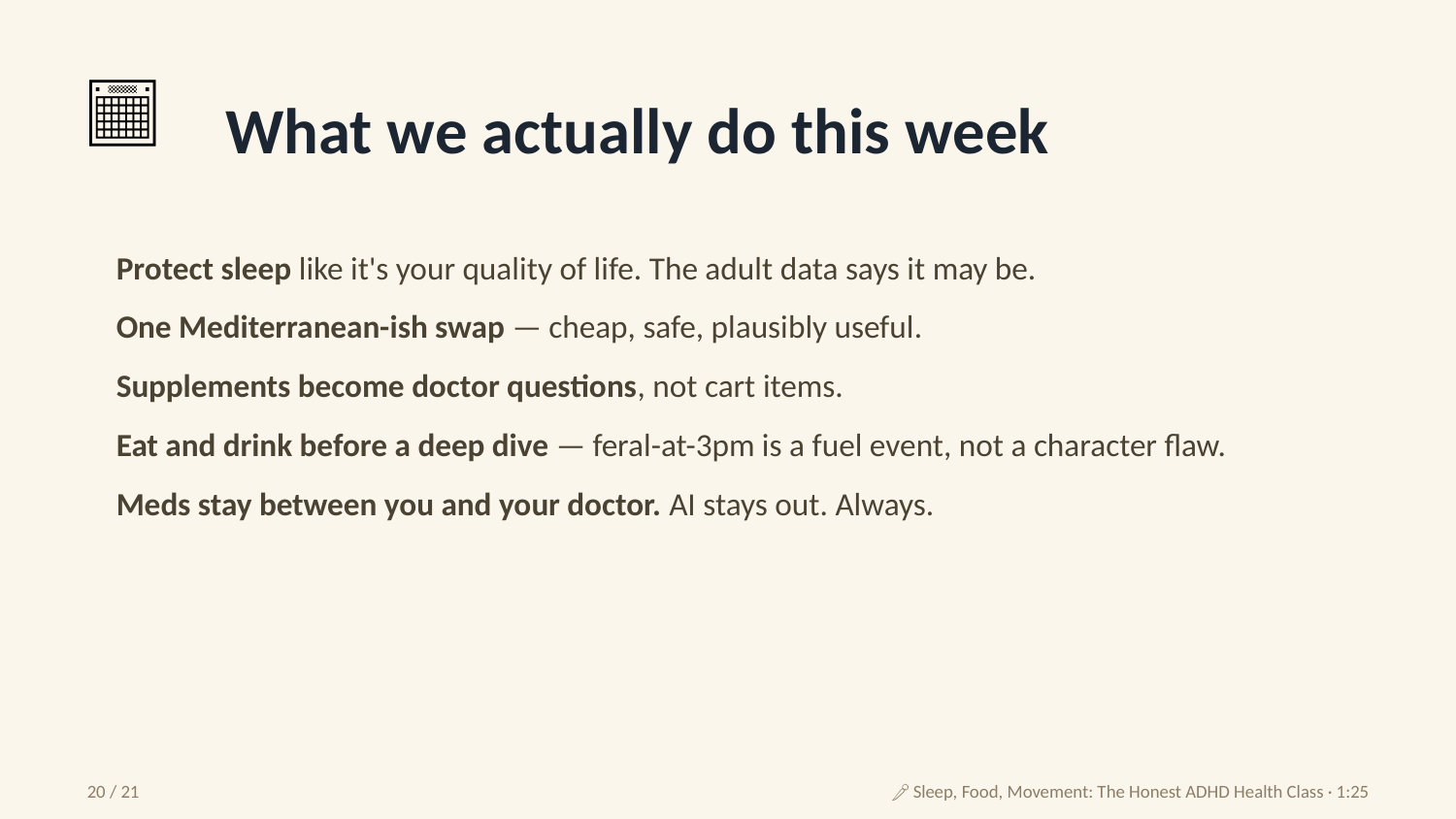

📅
What we actually do this week
Protect sleep like it's your quality of life. The adult data says it may be.
One Mediterranean-ish swap — cheap, safe, plausibly useful.
Supplements become doctor questions, not cart items.
Eat and drink before a deep dive — feral-at-3pm is a fuel event, not a character flaw.
Meds stay between you and your doctor. AI stays out. Always.
20 / 21
🥕 Sleep, Food, Movement: The Honest ADHD Health Class · 1:25